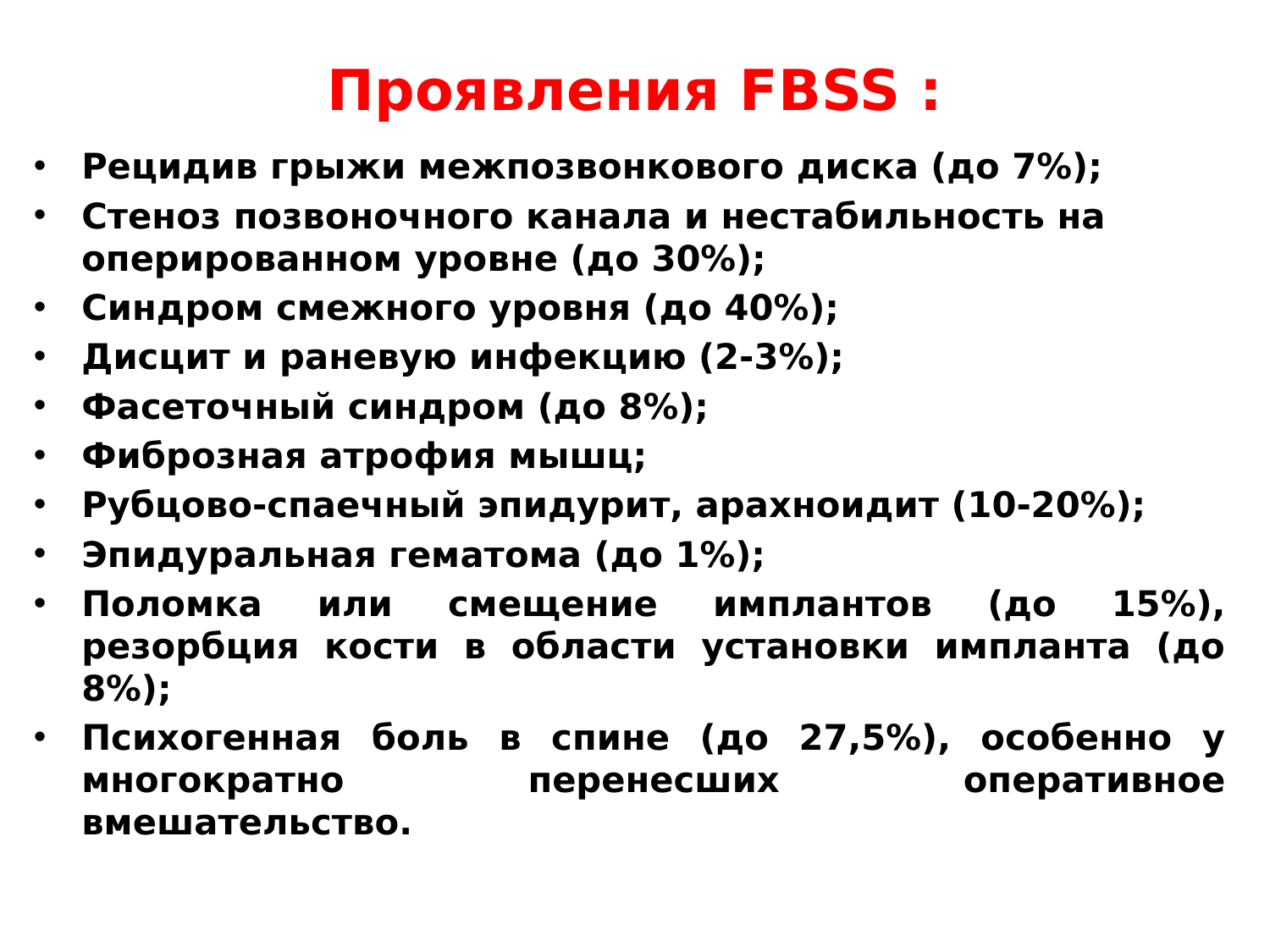

# Проявления FBSS :
Рецидив грыжи межпозвонкового диска (до 7%);
Стеноз позвоночного канала и нестабильность на оперированном уровне (до 30%);
Синдром смежного уровня (до 40%);
Дисцит и раневую инфекцию (2-3%);
Фасеточный синдром (до 8%);
Фиброзная атрофия мышц;
Рубцово-спаечный эпидурит, арахноидит (10-20%);
Эпидуральная гематома (до 1%);
Поломка или смещение имплантов (до 15%), резорбция кости в области установки импланта (до 8%);
Психогенная боль в спине (до 27,5%), особенно у многократно перенесших оперативное вмешательство.